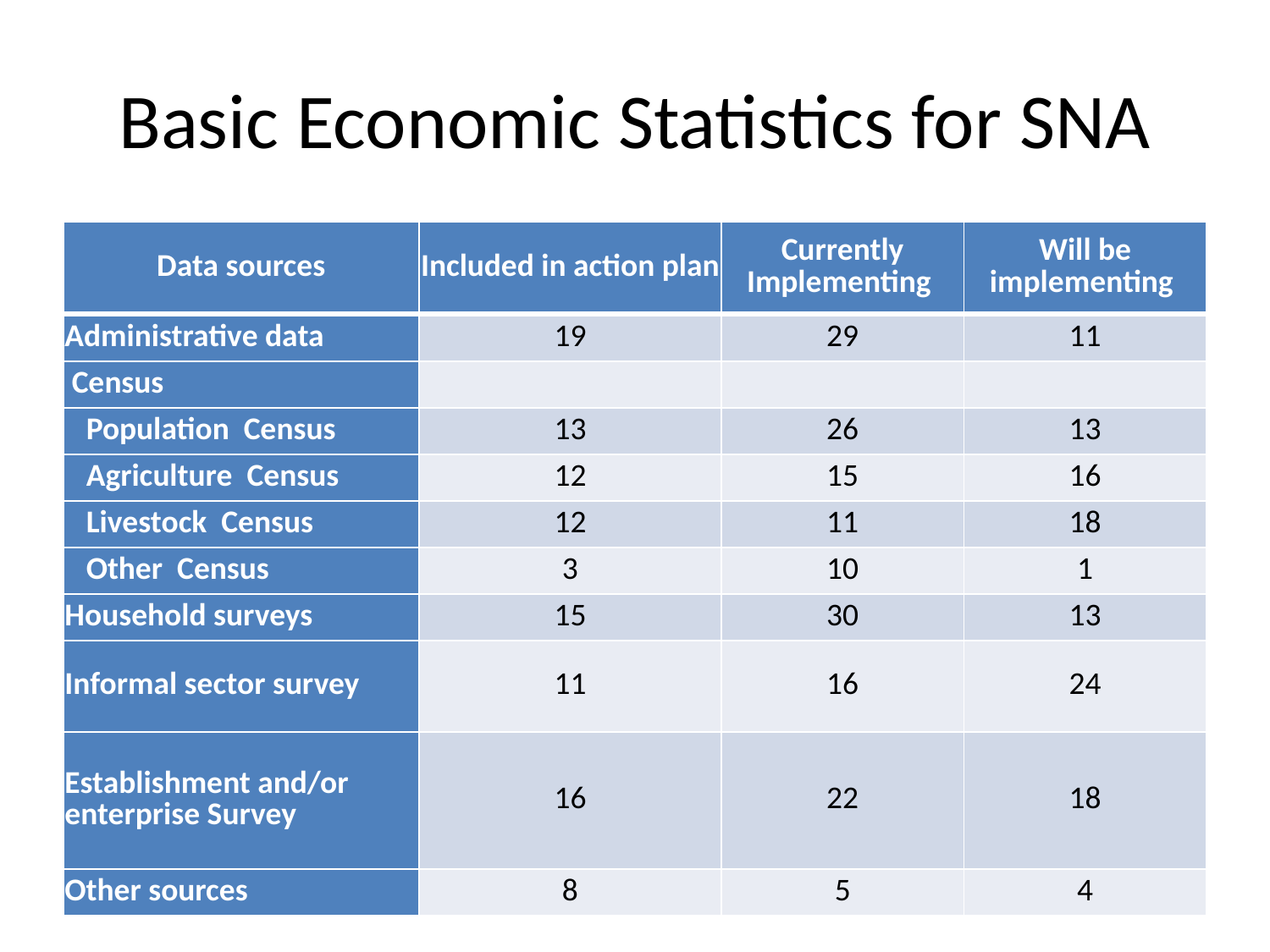

# Basic Economic Statistics for SNA
| Data sources | Included in action plan | Currently Implementing | Will be implementing |
| --- | --- | --- | --- |
| Administrative data | 19 | 29 | 11 |
| Census |  |  |  |
| Population Census | 13 | 26 | 13 |
| Agriculture Census | 12 | 15 | 16 |
| Livestock Census | 12 | 11 | 18 |
| Other Census | 3 | 10 | 1 |
| Household surveys | 15 | 30 | 13 |
| Informal sector survey | 11 | 16 | 24 |
| Establishment and/or enterprise Survey | 16 | 22 | 18 |
| Other sources | 8 | 5 | 4 |